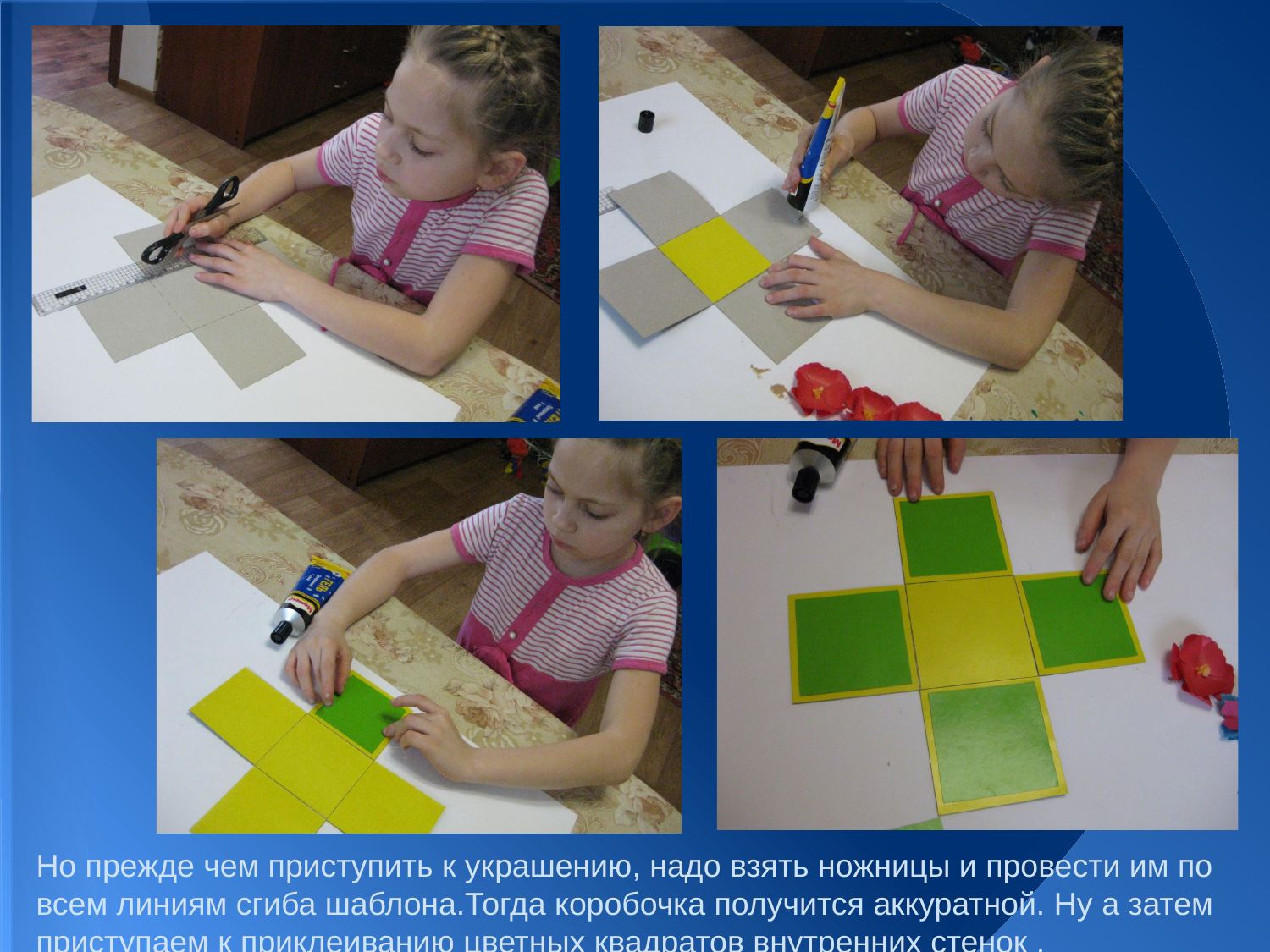

Но прежде чем приступить к украшению, надо взять ножницы и провести им по всем линиям сгиба шаблона.Тогда коробочка получится аккуратной. Ну а затем  приступаем к приклеиванию цветных квадратов внутренних стенок .